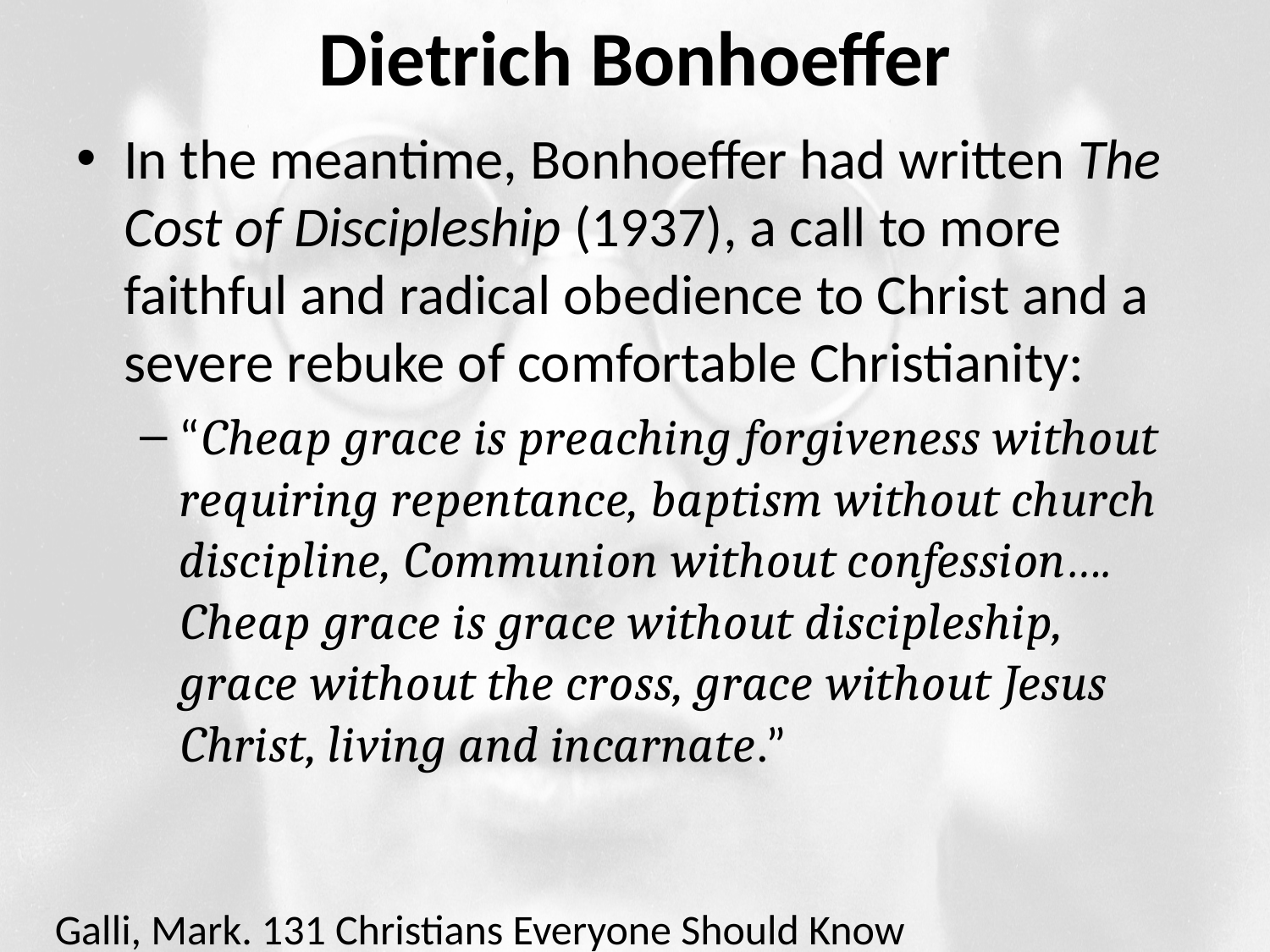

# Dietrich Bonhoeffer
In the meantime, Bonhoeffer had written The Cost of Discipleship (1937), a call to more faithful and radical obedience to Christ and a severe rebuke of comfortable Christianity:
“Cheap grace is preaching forgiveness without requiring repentance, baptism without church discipline, Communion without confession…. Cheap grace is grace without discipleship, grace without the cross, grace without Jesus Christ, living and incarnate.”
Galli, Mark. 131 Christians Everyone Should Know